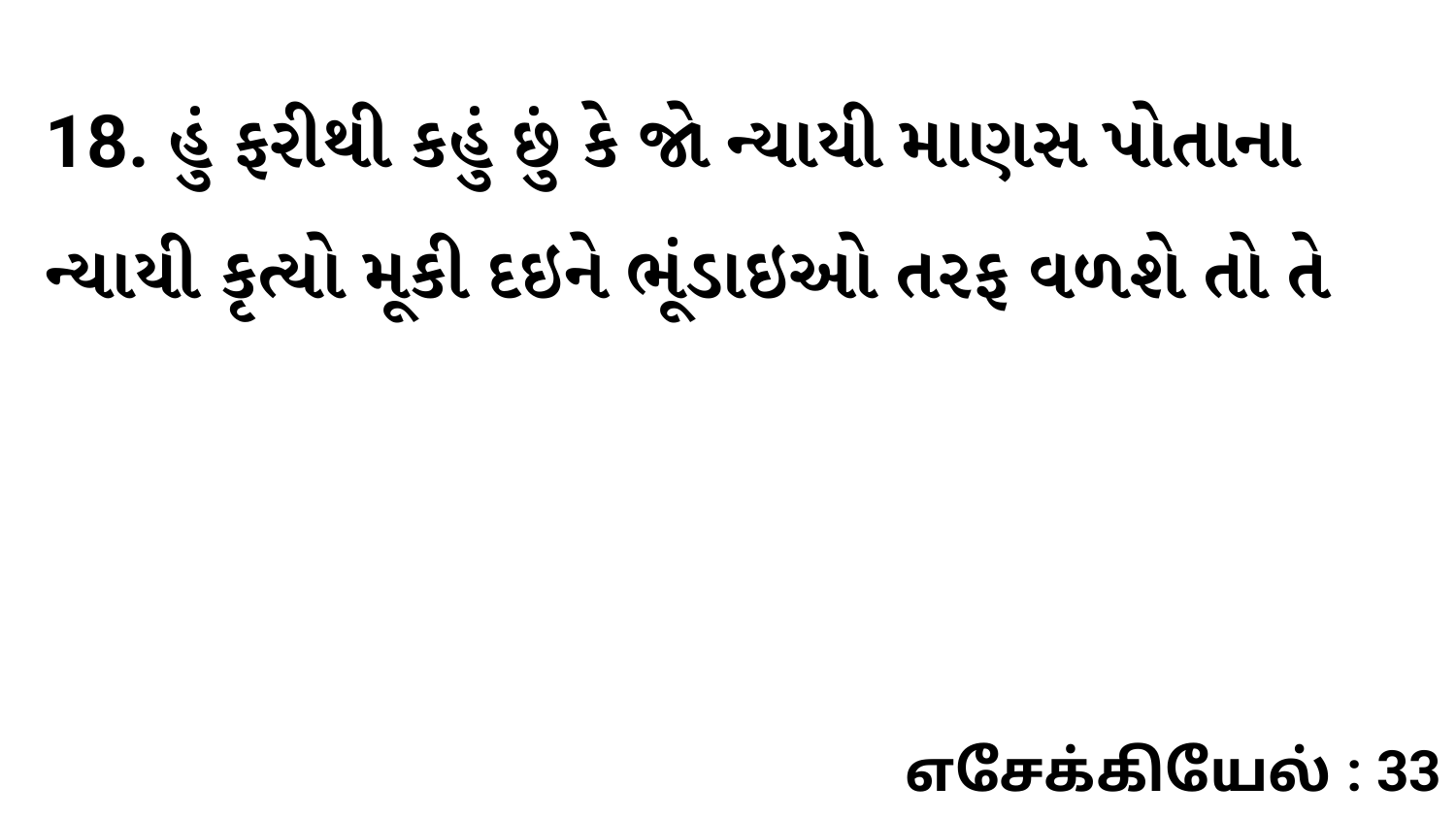

18. હું ફરીથી કહું છું કે જો ન્યાયી માણસ પોતાના ન્યાયી કૃત્યો મૂકી દઇને ભૂંડાઇઓ તરફ વળશે તો તે
எசேக்கியேல் : 33